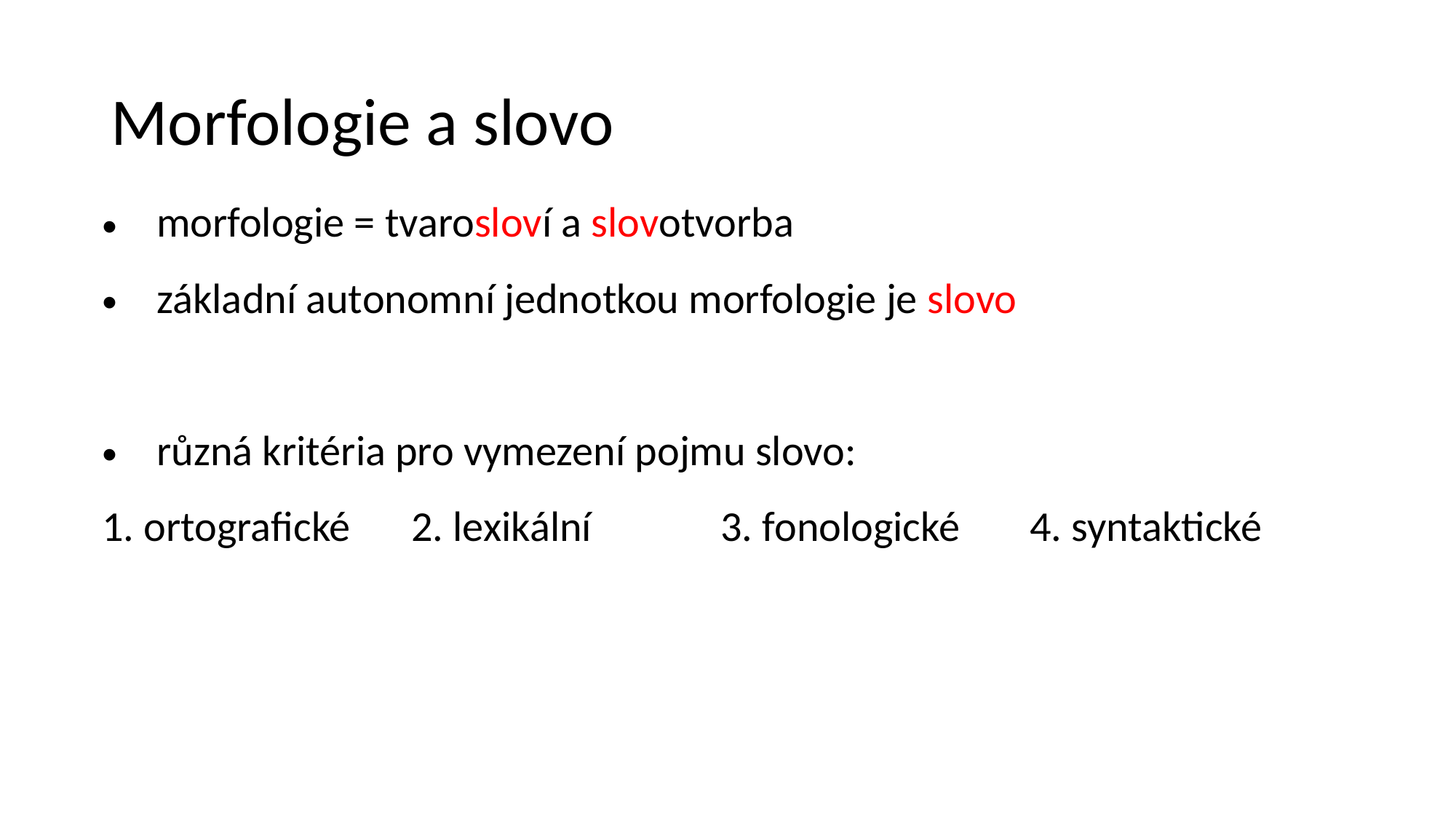

# Morfologie a slovo
| morfologie = tvarosloví a slovotvorba |  |  |  |
| --- | --- | --- | --- |
| základní autonomní jednotkou morfologie je slovo |  |  |  |
|  |  |  |  |
| různá kritéria pro vymezení pojmu slovo: |  |  |  |
| 1. ortografické | 2. lexikální | 3. fonologické | 4. syntaktické |
|  |  |  |  |
|  |  |  |  |